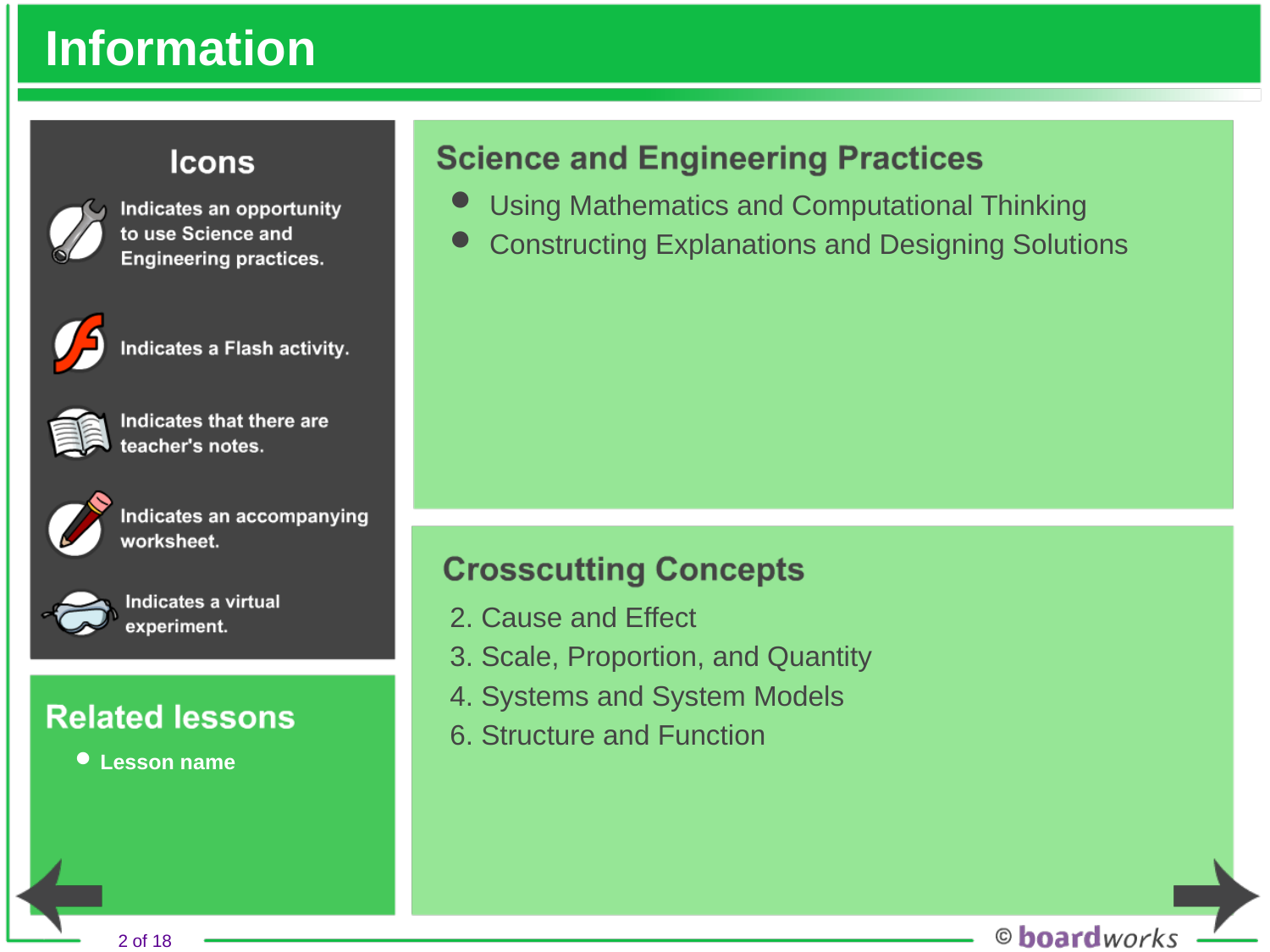

# Information
Using Mathematics and Computational Thinking
Constructing Explanations and Designing Solutions
2. Cause and Effect
3. Scale, Proportion, and Quantity
4. Systems and System Models
6. Structure and Function
Lesson name